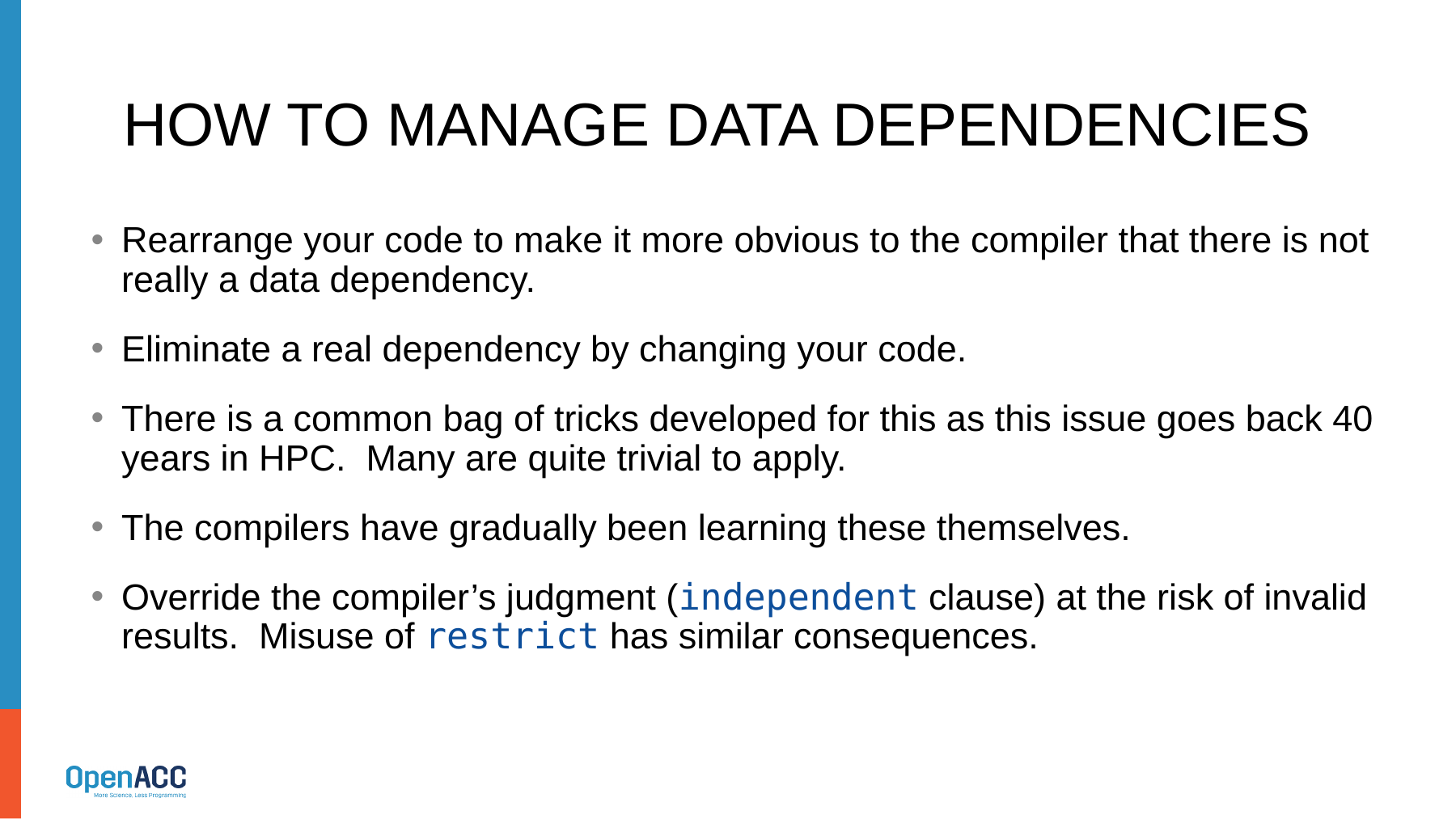

# How To Manage Data Dependencies
Rearrange your code to make it more obvious to the compiler that there is not really a data dependency.
Eliminate a real dependency by changing your code.
There is a common bag of tricks developed for this as this issue goes back 40 years in HPC.  Many are quite trivial to apply.
The compilers have gradually been learning these themselves.
Override the compiler’s judgment (independent clause) at the risk of invalid results.  Misuse of restrict has similar consequences.